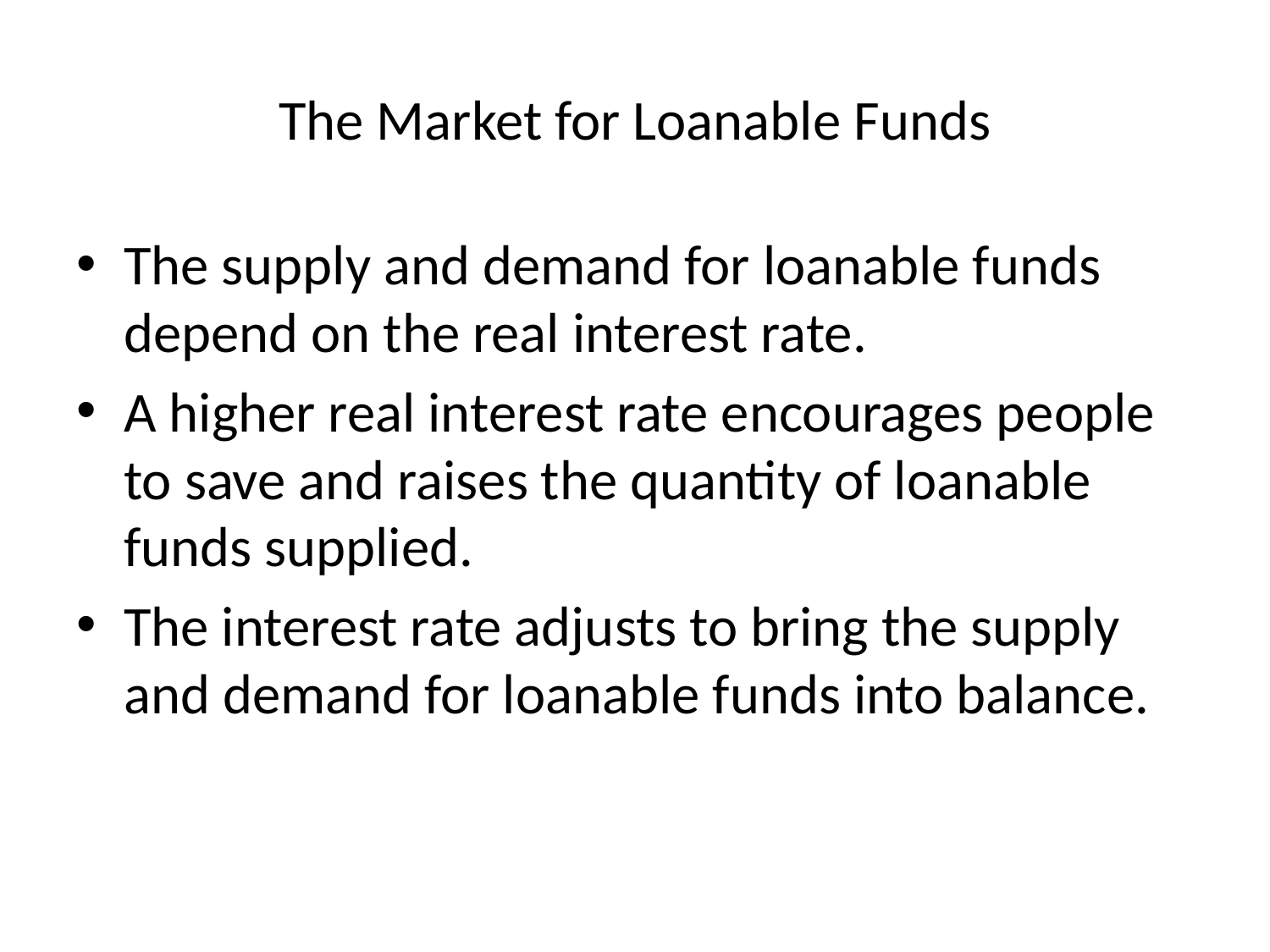

# The Market for Loanable Funds
The supply and demand for loanable funds depend on the real interest rate.
A higher real interest rate encourages people to save and raises the quantity of loanable funds supplied.
The interest rate adjusts to bring the supply and demand for loanable funds into balance.